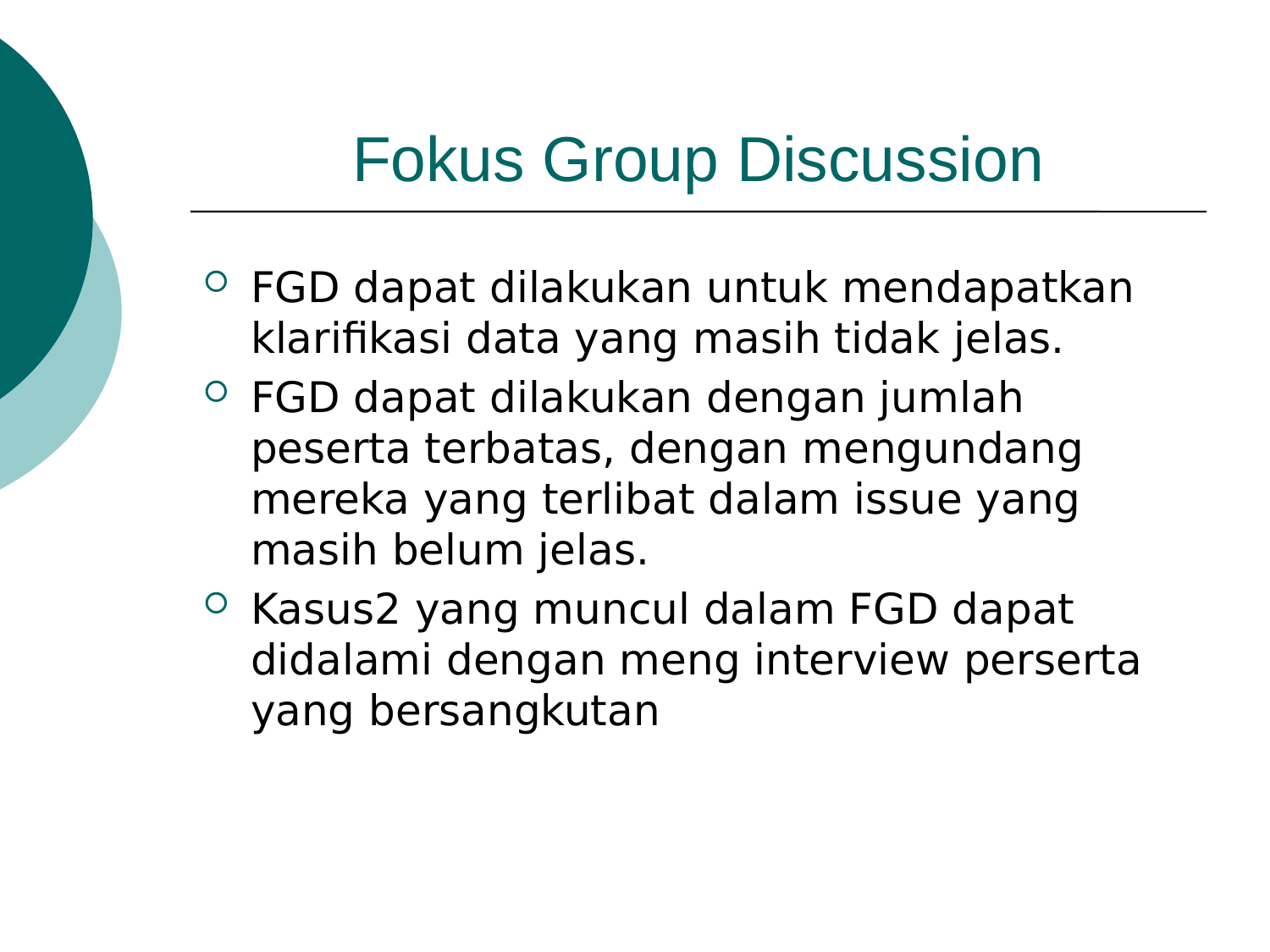

# Fokus Group Discussion
FGD dapat dilakukan untuk mendapatkan klarifikasi data yang masih tidak jelas.
FGD dapat dilakukan dengan jumlah peserta terbatas, dengan mengundang mereka yang terlibat dalam issue yang masih belum jelas.
Kasus2 yang muncul dalam FGD dapat didalami dengan meng interview perserta yang bersangkutan